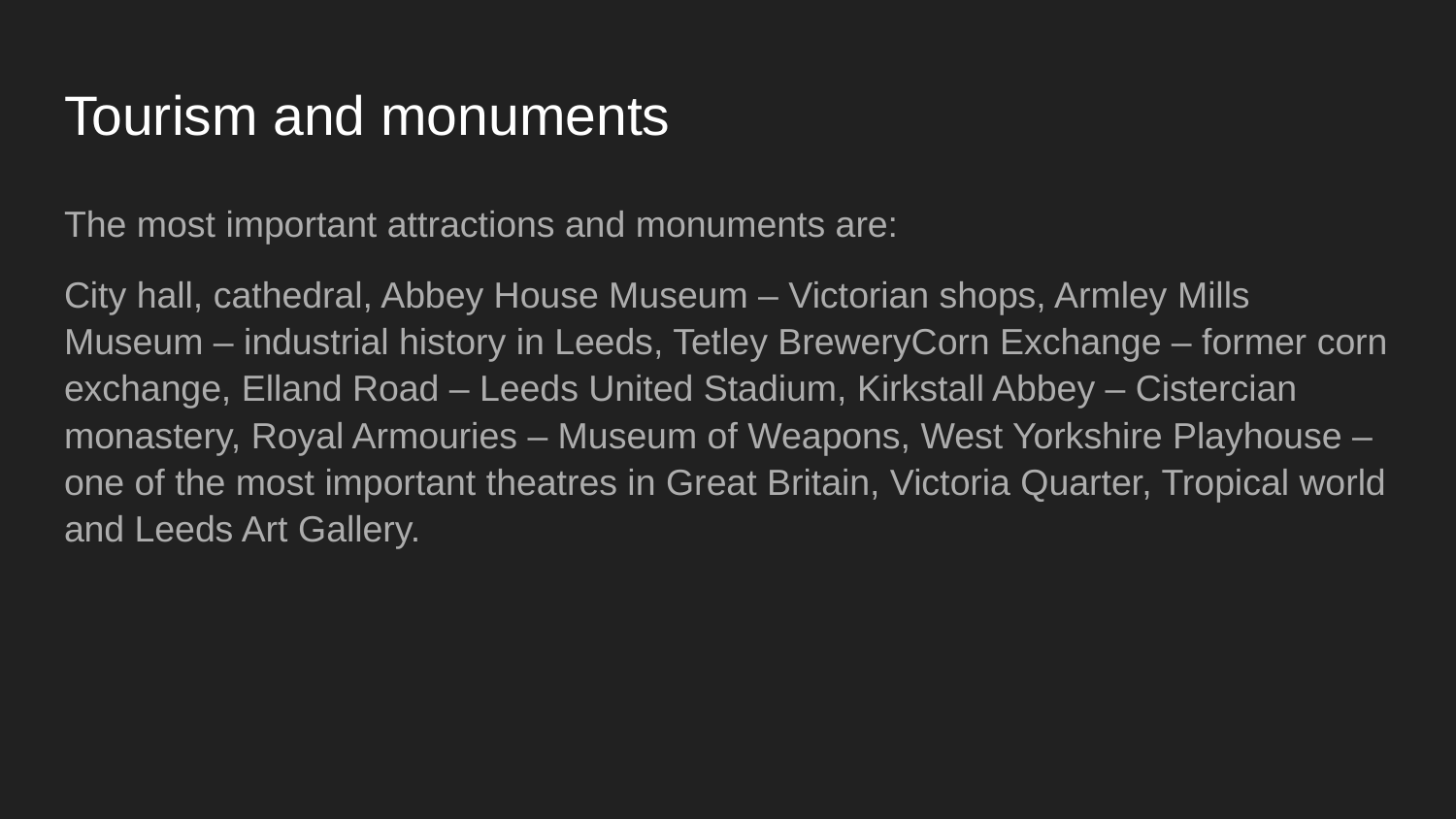

# Tourism and monuments
The most important attractions and monuments are:
City hall, cathedral, Abbey House Museum – Victorian shops, Armley Mills Museum – industrial history in Leeds, Tetley BreweryCorn Exchange – former corn exchange, Elland Road – Leeds United Stadium, Kirkstall Abbey – Cistercian monastery, Royal Armouries – Museum of Weapons, West Yorkshire Playhouse – one of the most important theatres in Great Britain, Victoria Quarter, Tropical world and Leeds Art Gallery.